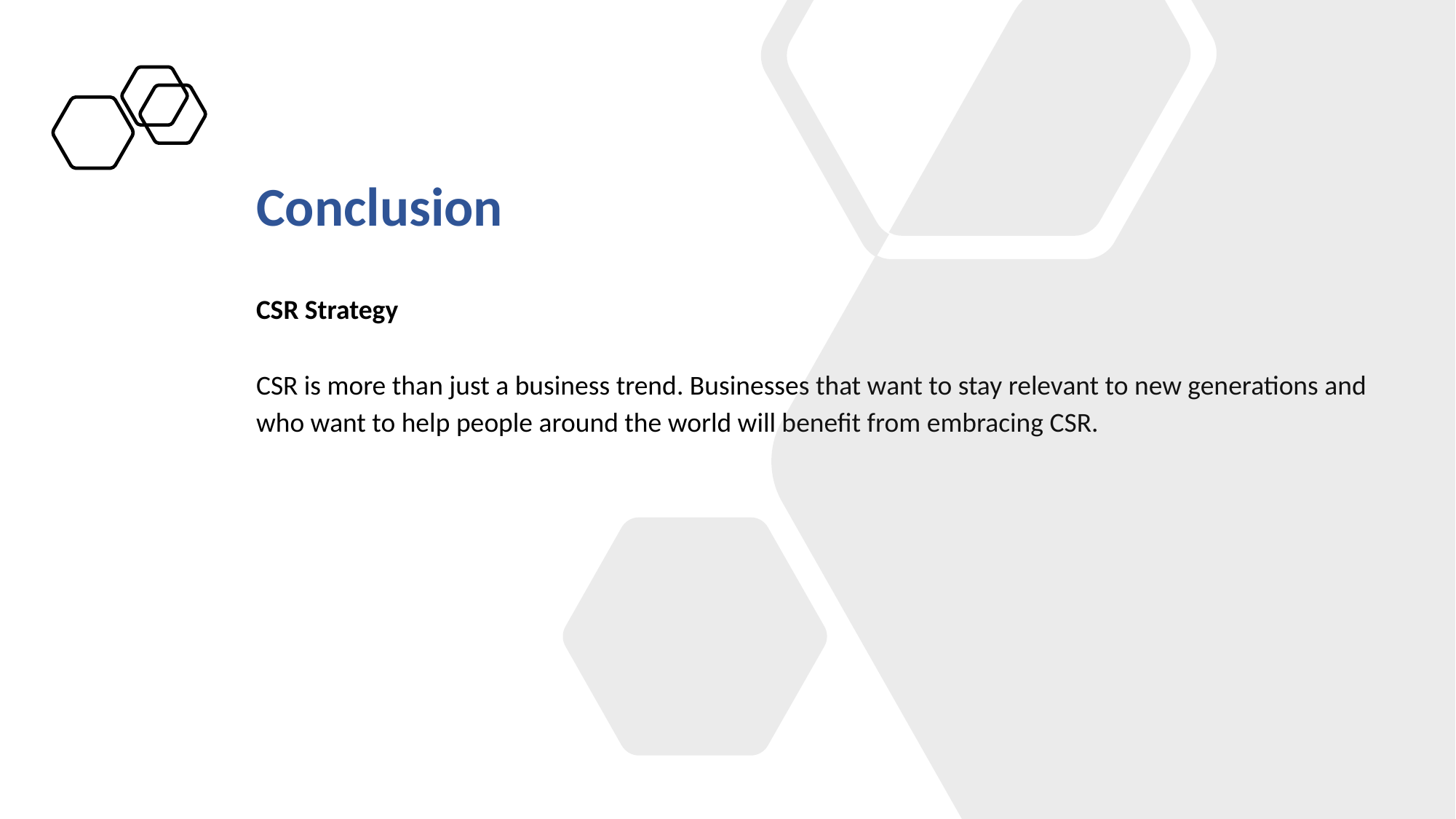

# Conclusion

CSR Strategy
CSR is more than just a business trend. Businesses that want to stay relevant to new generations and who want to help people around the world will benefit from embracing CSR.